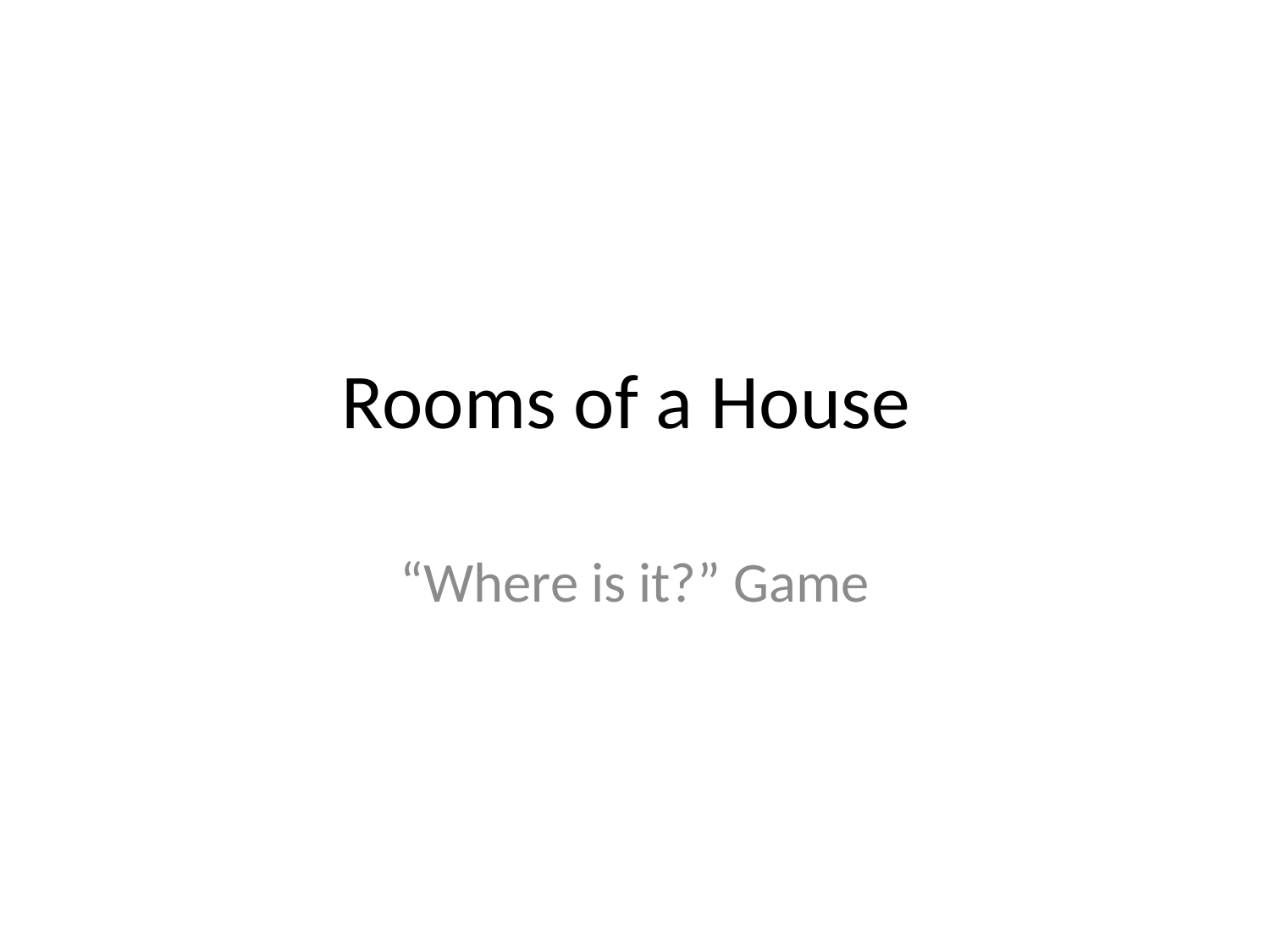

# Rooms of a House
“Where is it?” Game